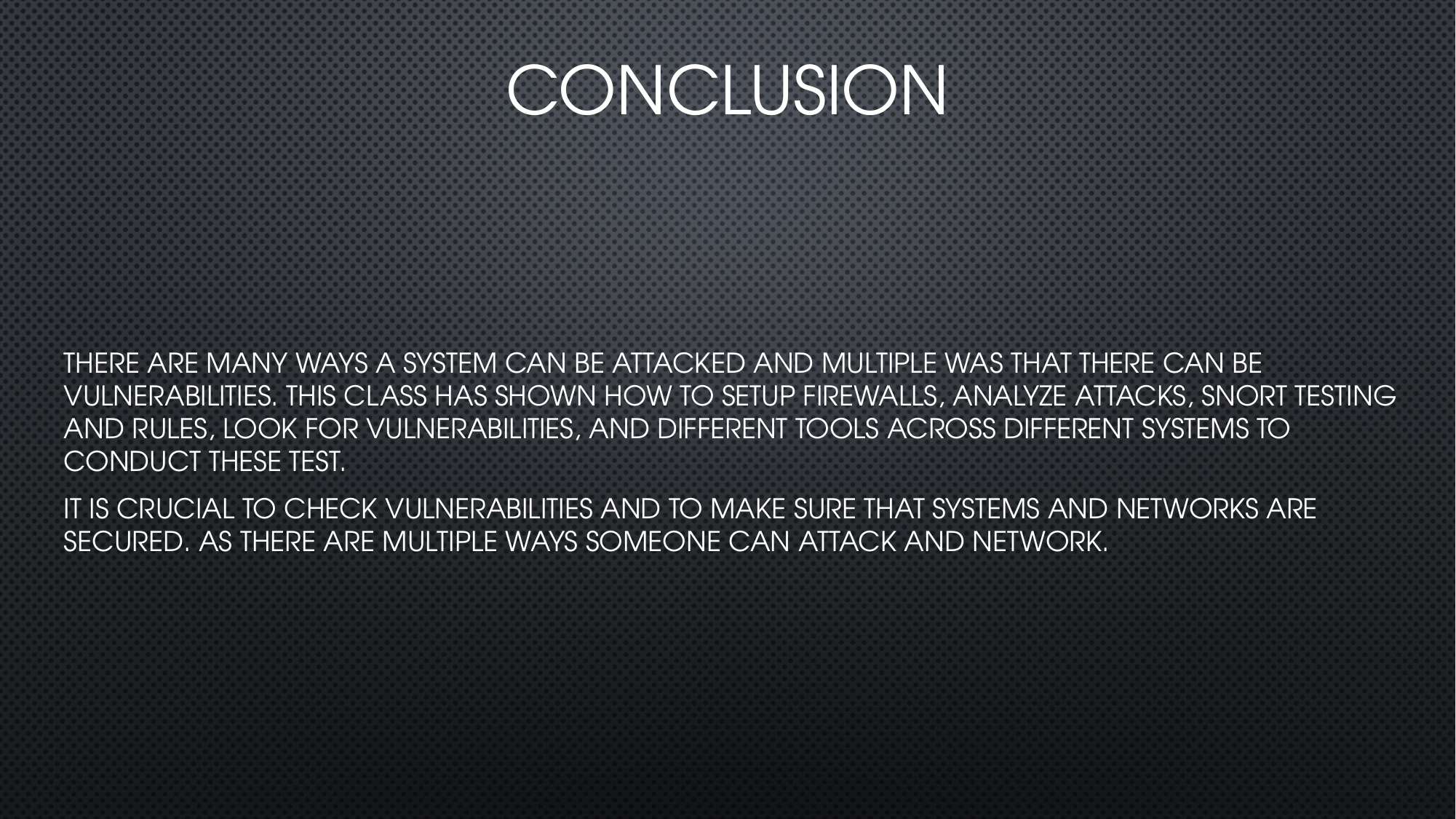

# Conclusion
There are many ways a system can be attacked and multiple was that there can be vulnerabilities. This class has shown how to setup firewalls, analyze attacks, Snort testing and rules, Look for Vulnerabilities, and different tools across different systems to conduct these test.
It is crucial to check vulnerabilities and to make sure that systems and networks are secured. As there are multiple ways someone can attack and network.